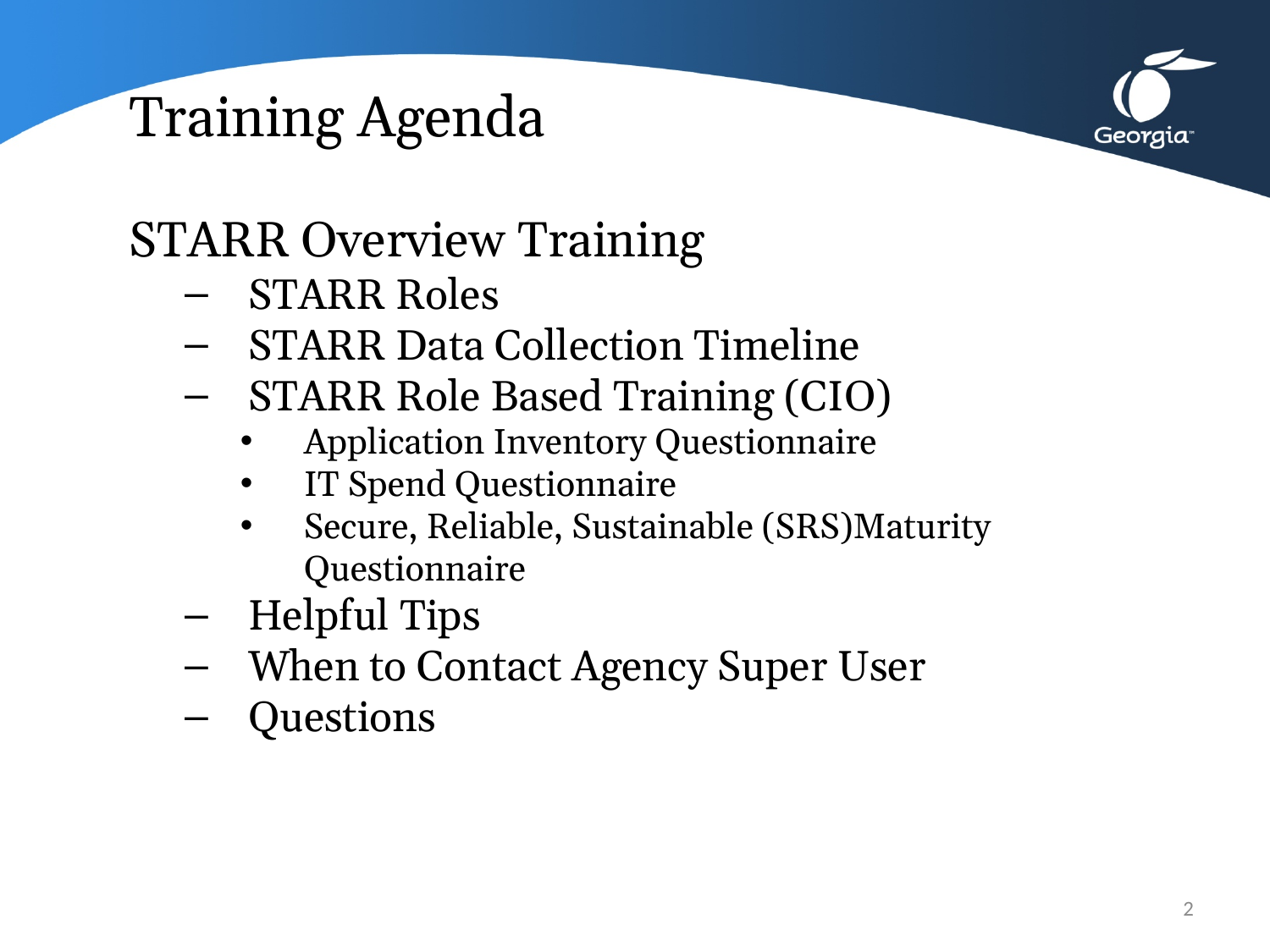

# Training Agenda
STARR Overview Training
STARR Roles
STARR Data Collection Timeline
STARR Role Based Training (CIO)
Application Inventory Questionnaire
IT Spend Questionnaire
Secure, Reliable, Sustainable (SRS)Maturity Questionnaire
Helpful Tips
When to Contact Agency Super User
Questions
2